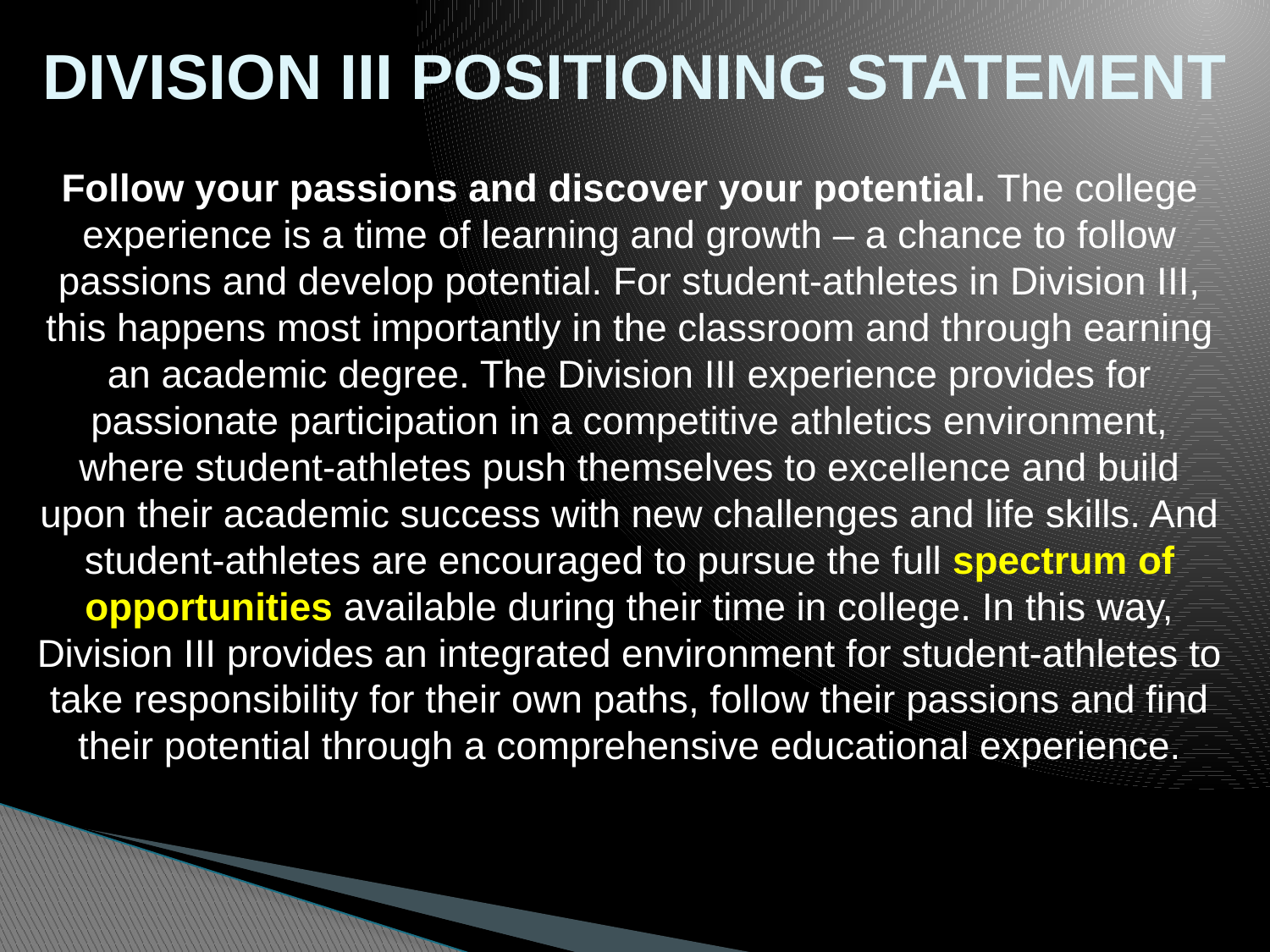

# DIVISION III POSITIONING STATEMENT

Follow your passions and discover your potential. The college experience is a time of learning and growth – a chance to follow passions and develop potential. For student-athletes in Division III, this happens most importantly in the classroom and through earning an academic degree. The Division III experience provides for passionate participation in a competitive athletics environment, where student-athletes push themselves to excellence and build upon their academic success with new challenges and life skills. And student-athletes are encouraged to pursue the full spectrum of opportunities available during their time in college. In this way, Division III provides an integrated environment for student-athletes to take responsibility for their own paths, follow their passions and find their potential through a comprehensive educational experience.